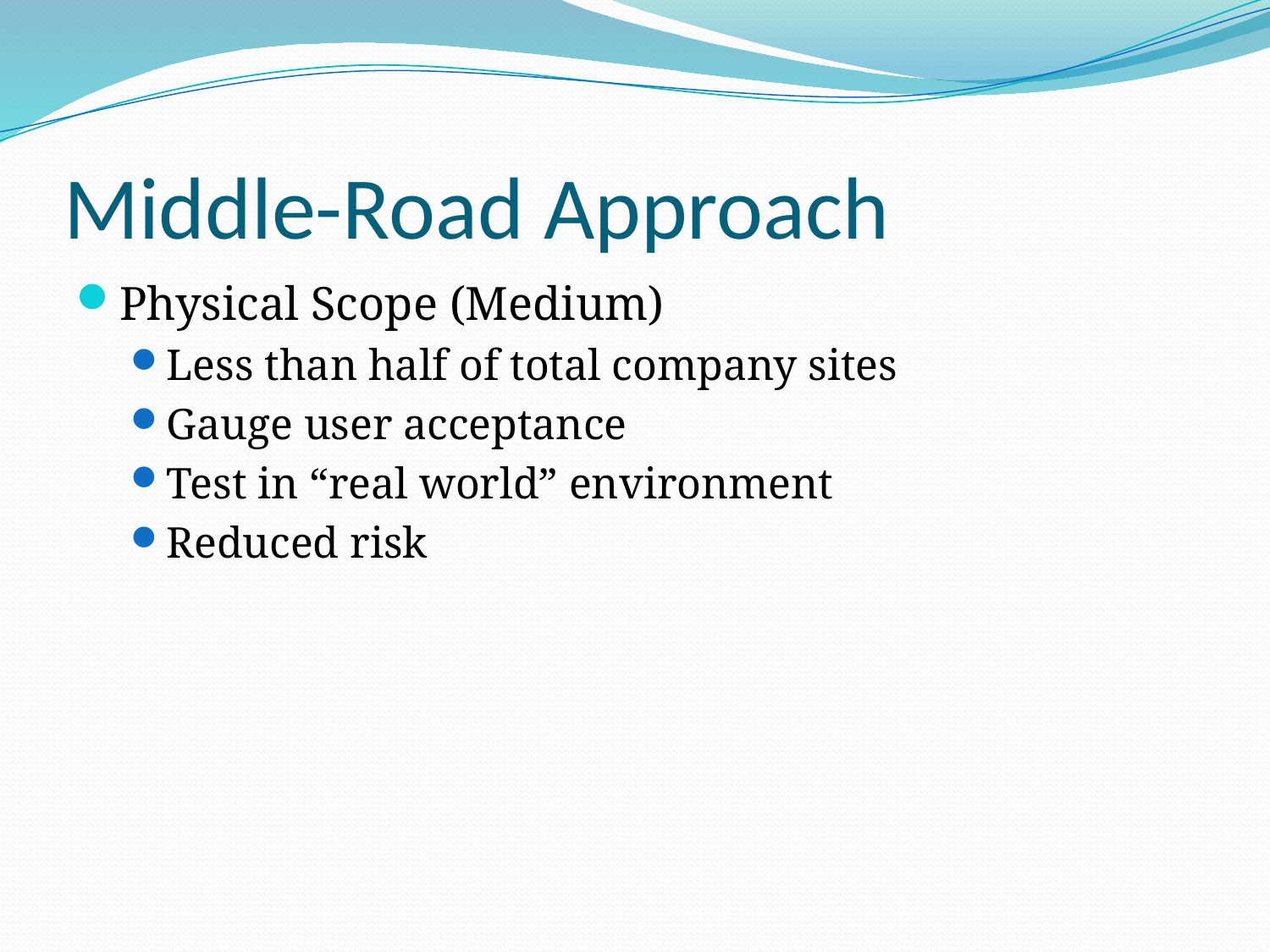

# Middle-Road Approach
Physical Scope (Medium)
Less than half of total company sites
Gauge user acceptance
Test in “real world” environment
Reduced risk